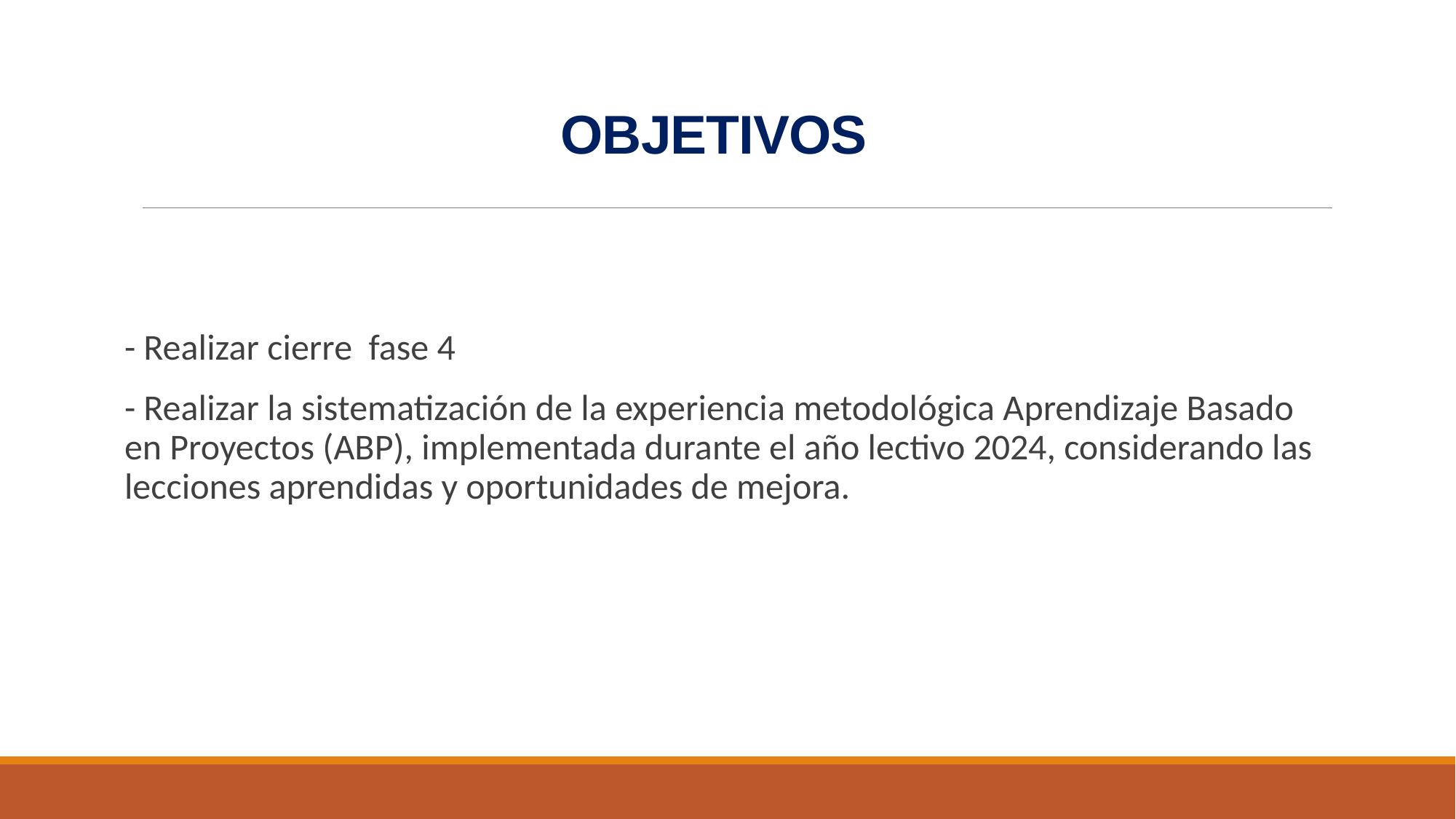

# OBJETIVOS
- Realizar cierre  fase 4
- Realizar la sistematización de la experiencia metodológica Aprendizaje Basado en Proyectos (ABP), implementada durante el año lectivo 2024, considerando las lecciones aprendidas y oportunidades de mejora.